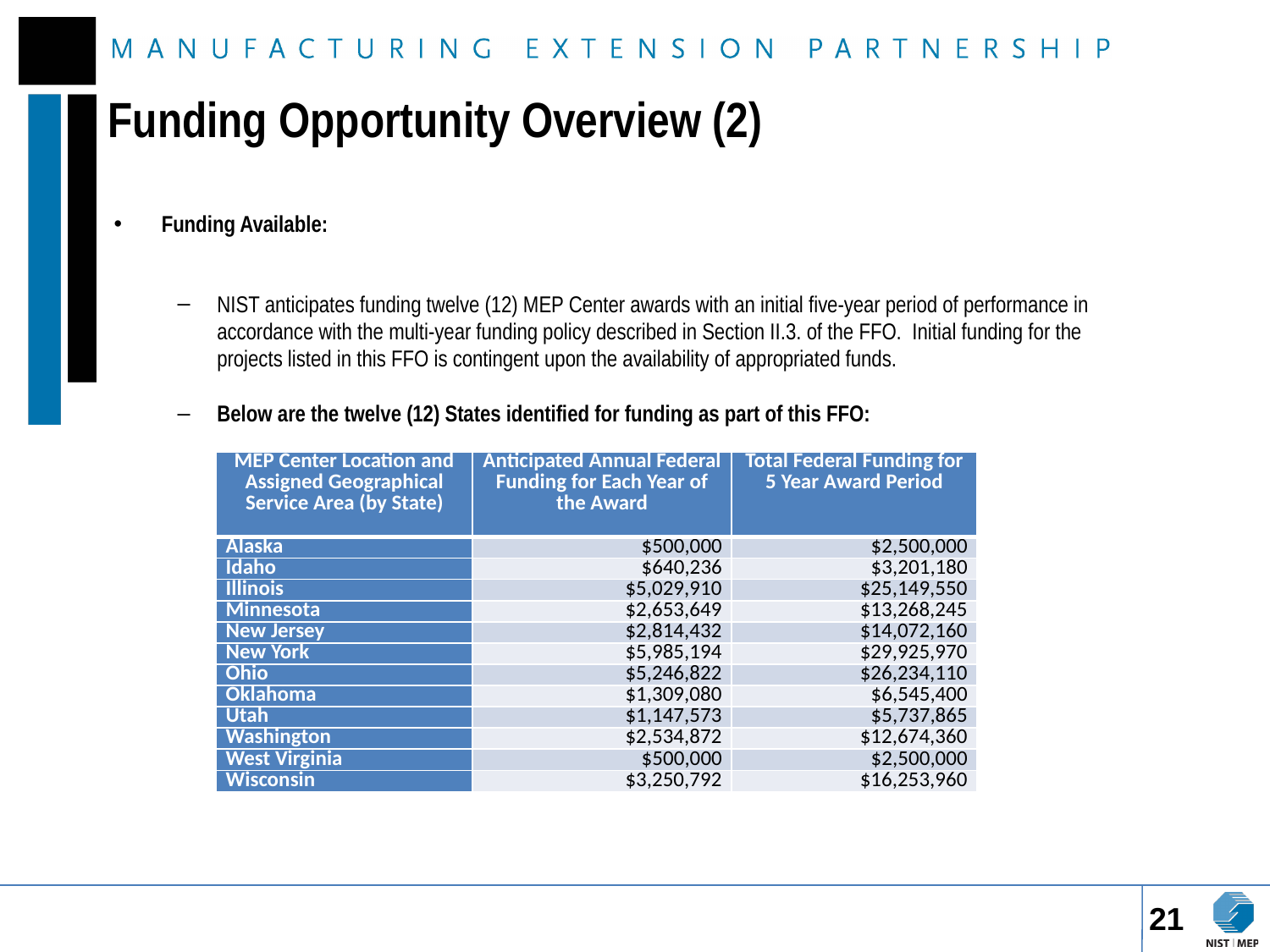

# Funding Opportunity Overview (2)

Funding Available:

NIST anticipates funding twelve (12) MEP Center awards with an initial five-year period of performance in accordance with the multi-year funding policy described in Section II.3. of the FFO.  Initial funding for the projects listed in this FFO is contingent upon the availability of appropriated funds.

Below are the twelve (12) States identified for funding as part of this FFO:

| MEP Center Location and Assigned Geographical Service Area (by State) | Anticipated Annual Federal Funding for Each Year of the Award | Total Federal Funding for 5 Year Award Period |
| --- | --- | --- |
| Alaska | $500,000 | $2,500,000 |
| Idaho | $640,236 | $3,201,180 |
| Illinois | $5,029,910 | $25,149,550 |
| Minnesota | $2,653,649 | $13,268,245 |
| New Jersey | $2,814,432 | $14,072,160 |
| New York | $5,985,194 | $29,925,970 |
| Ohio | $5,246,822 | $26,234,110 |
| Oklahoma | $1,309,080 | $6,545,400 |
| Utah | $1,147,573 | $5,737,865 |
| Washington | $2,534,872 | $12,674,360 |
| West Virginia | $500,000 | $2,500,000 |
| Wisconsin | $3,250,792 | $16,253,960 |
21